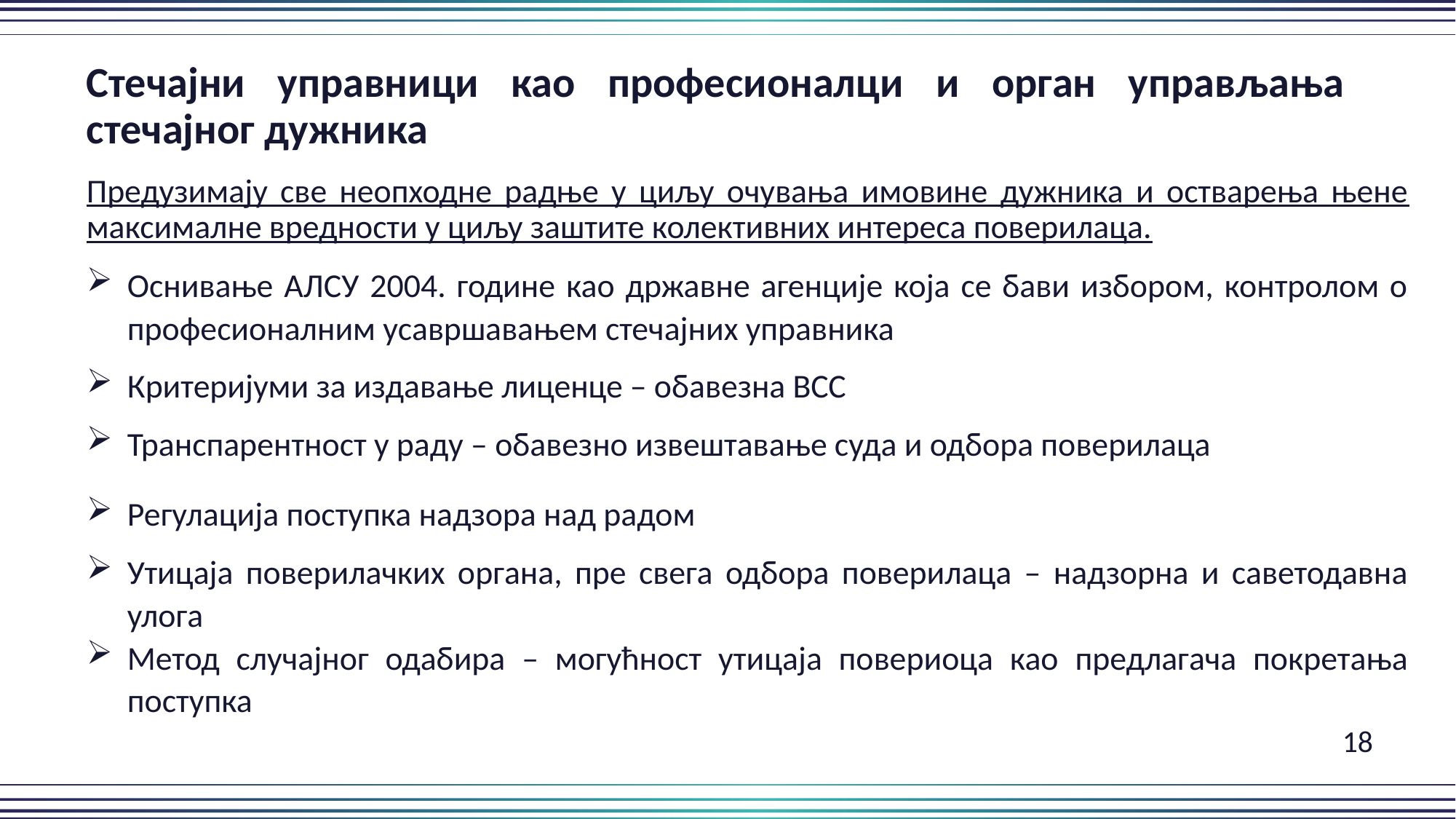

Стечајни управници као професионалци и орган управљања стечајног дужника
Предузимају све неопходне радње у циљу очувања имовине дужника и остварења њене максималне вредности у циљу заштите колективних интереса поверилаца.
Оснивање АЛСУ 2004. године као државне агенције која се бави избором, контролом о професионалним усавршавањем стечајних управника
Критеријуми за издавање лиценце – обавезна ВСС
Транспарентност у раду – обавезно извештавање суда и одбора поверилаца
Регулација поступка надзора над радом
Утицаја поверилачких органа, пре свега одбора поверилаца – надзорна и саветодавна улога
Метод случајног одабира – могућност утицаја повериоца као предлагача покретања поступка
											        18